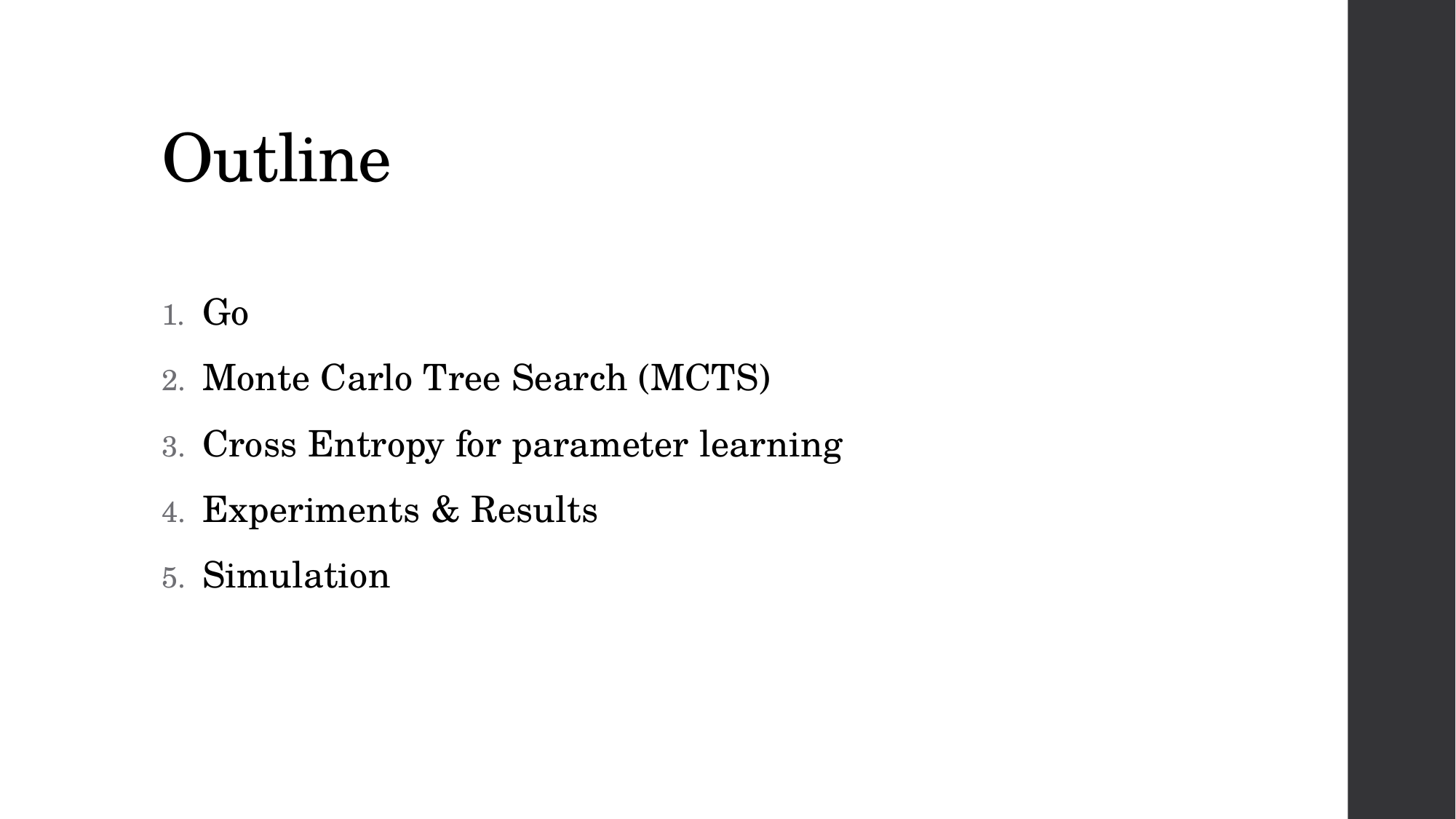

# Outline

Go
Monte Carlo Tree Search (MCTS)
Cross Entropy for parameter learning
Experiments & Results
Simulation